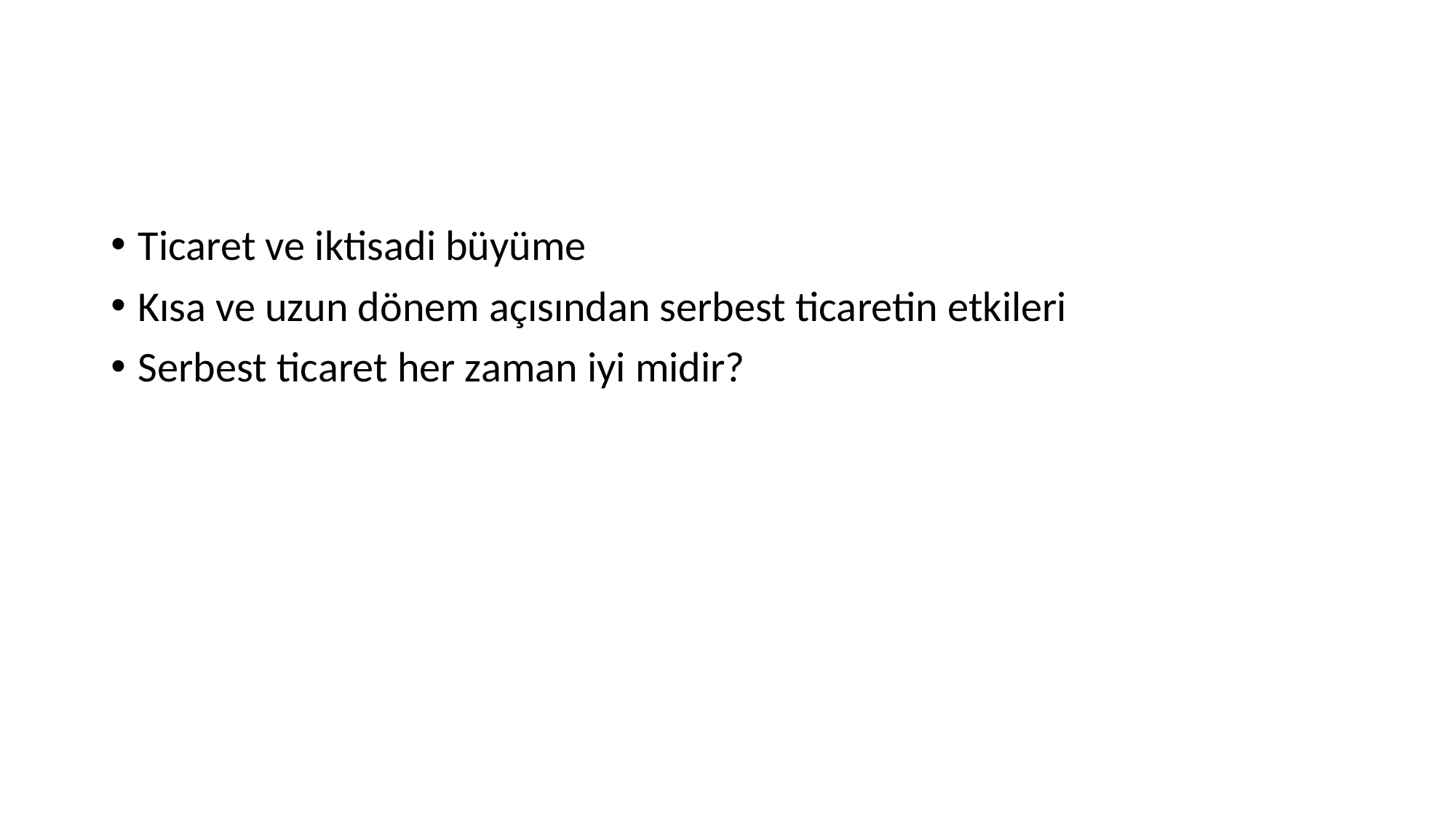

Ticaret ve iktisadi büyüme
Kısa ve uzun dönem açısından serbest ticaretin etkileri
Serbest ticaret her zaman iyi midir?